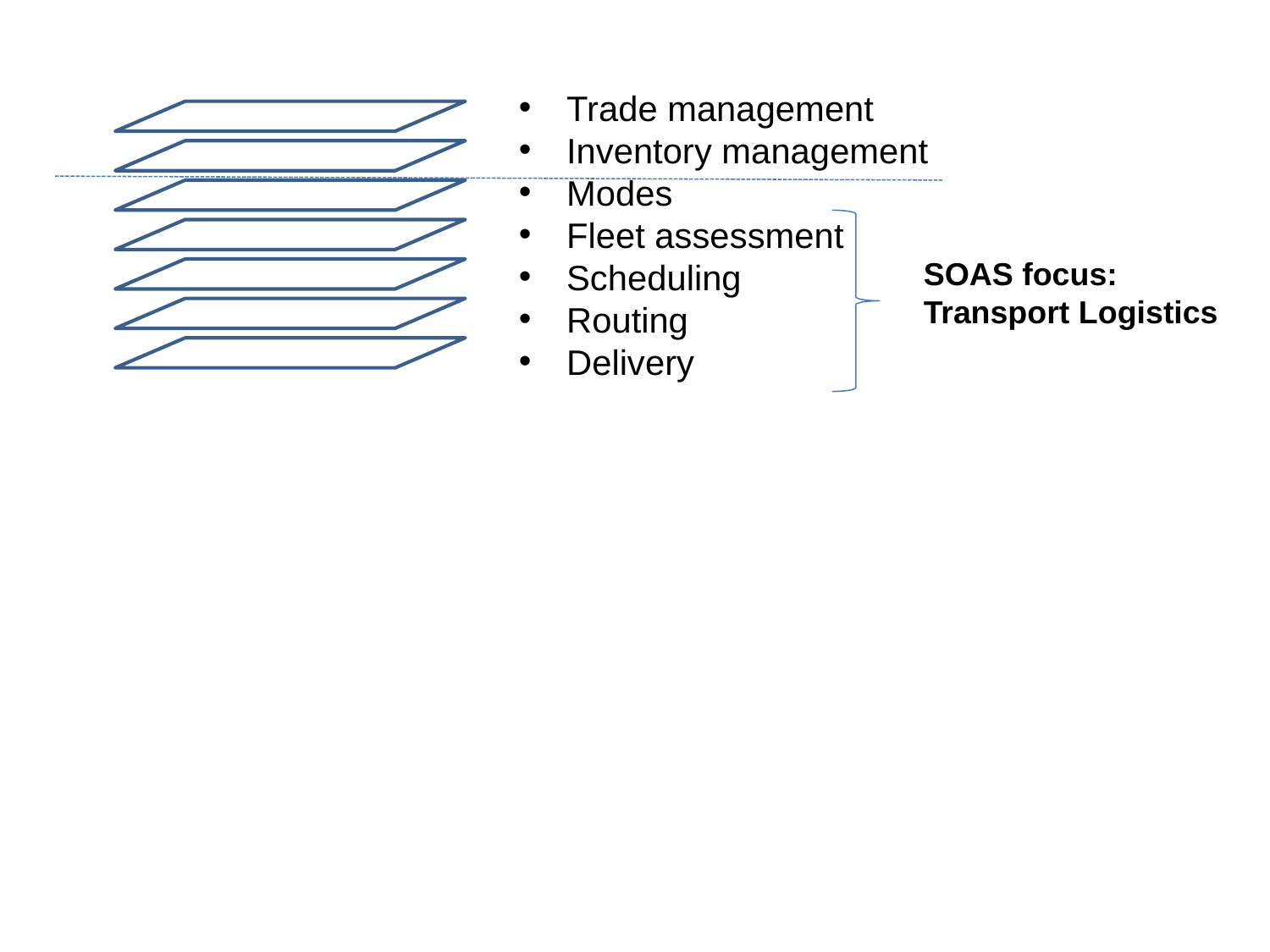

Trade management
Inventory management
Modes
Fleet assessment
Scheduling
Routing
Delivery
1

SOAS focus:
Transport Logistics